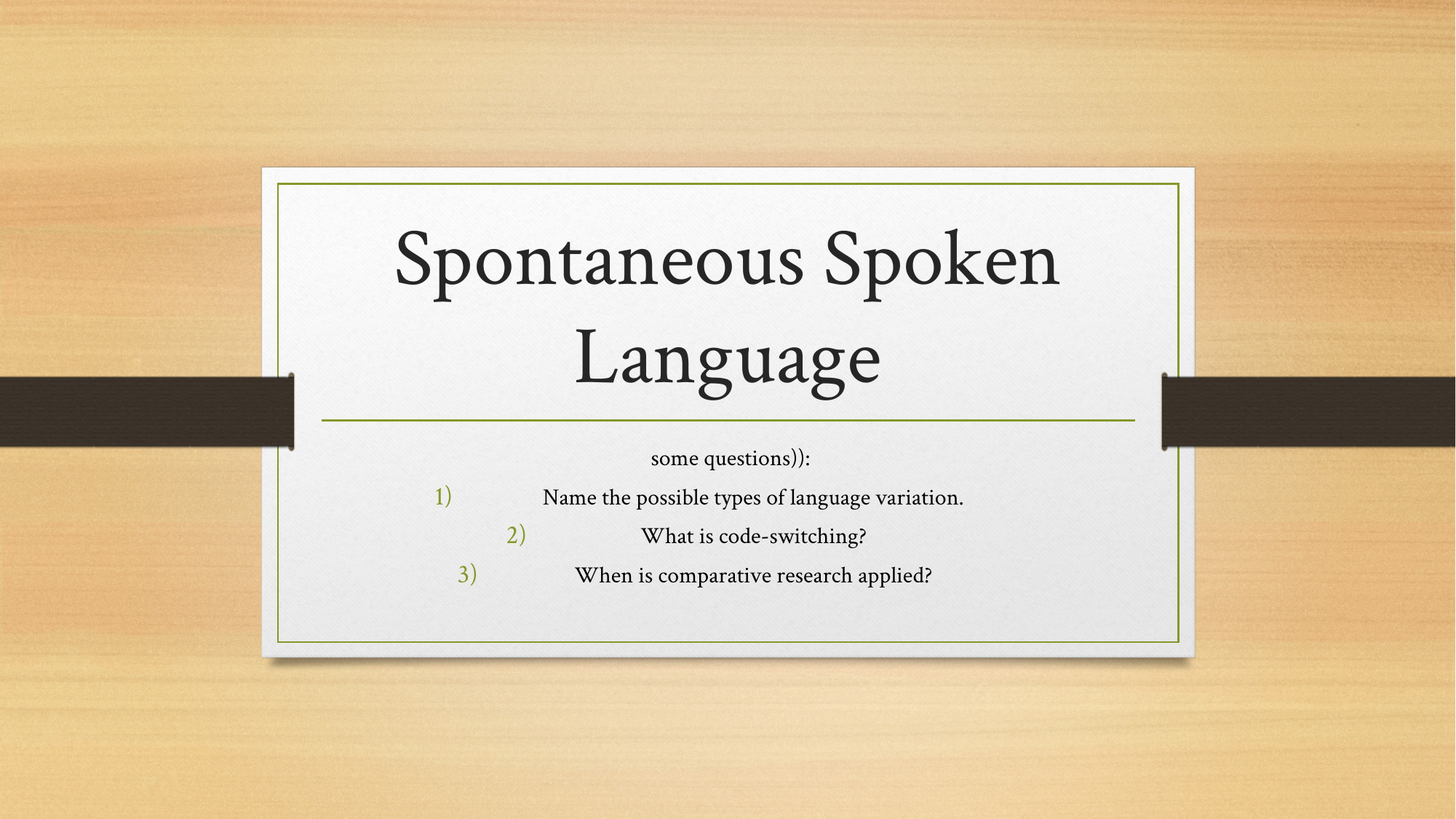

# Spontaneous Spoken Language
 some questions)):
Name the possible types of language variation.
What is code-switching?
When is comparative research applied?